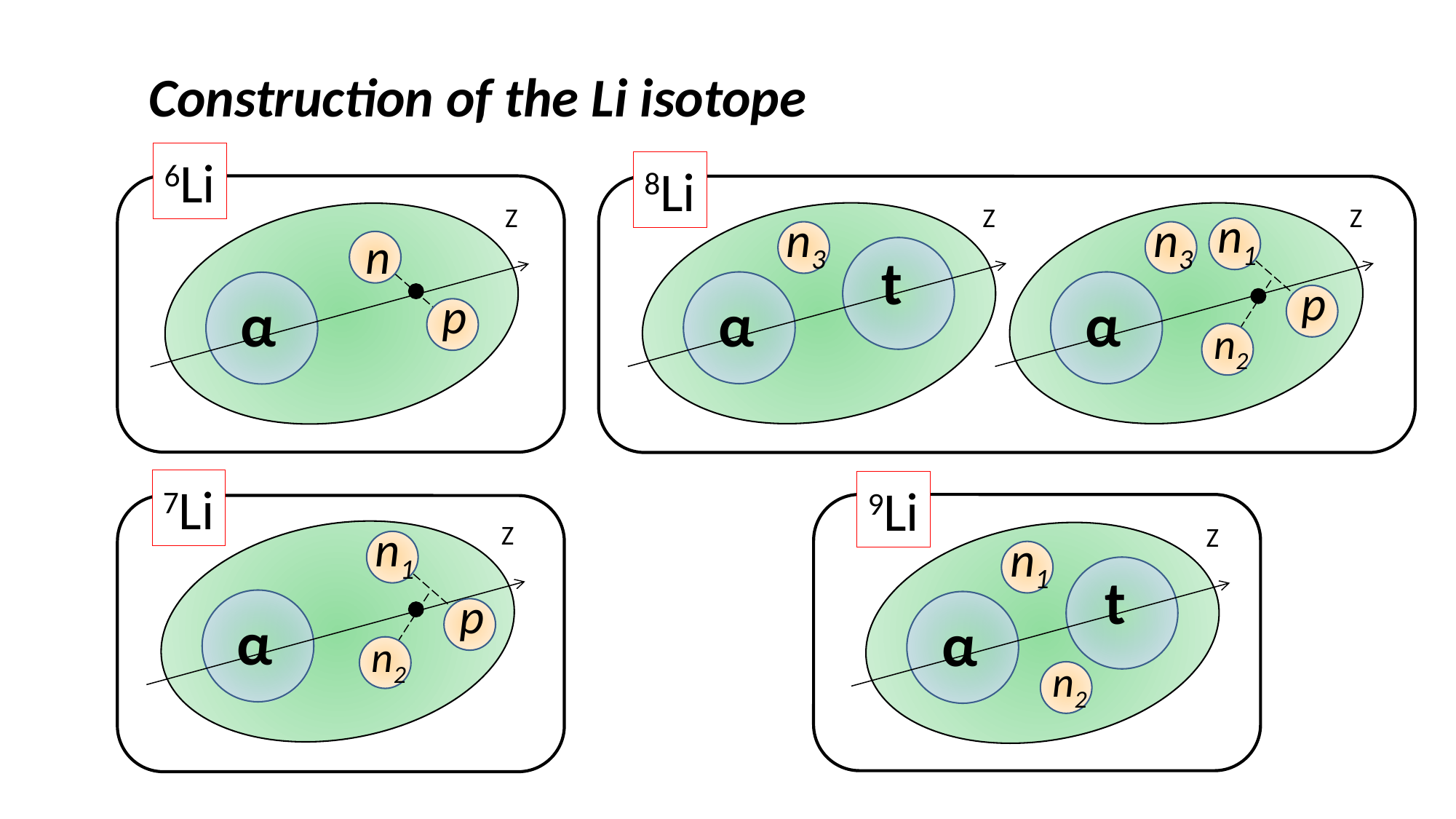

Construction of the Li isotope
6Li
8Li

Z
Z
Z
n1

n3

n3

n

t
p

α

α

α
p

n2

7Li
9Li

Z
n1

Z
n1

t
p

α

α

n2

n2